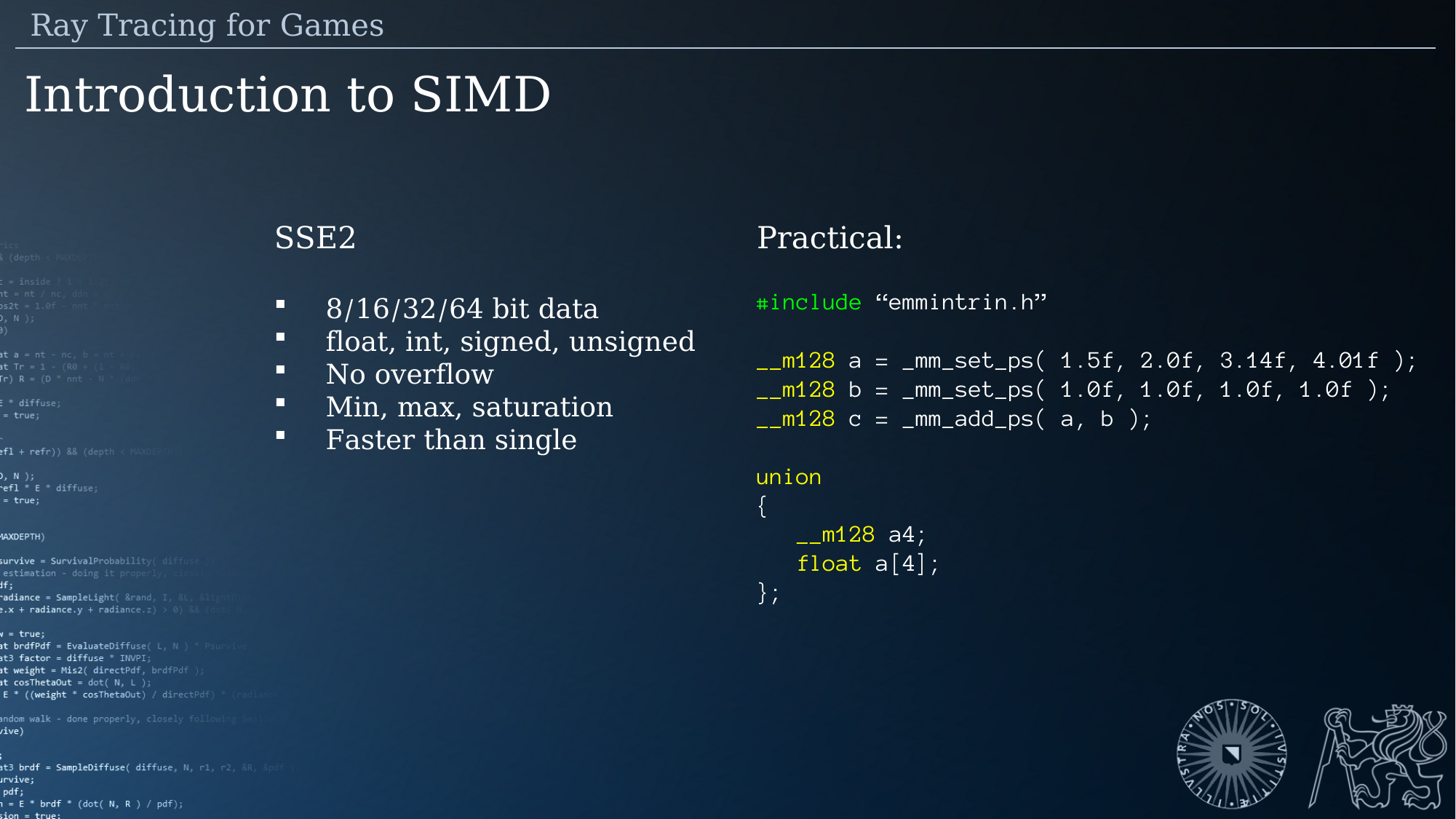

Ray Tracing for Games
Introduction to SIMD
SSE2

  8/16/32/64 bit data
  float, int, signed, unsigned
  No overflow
  Min, max, saturation
  Faster than single
Practical:

#include “emmintrin.h”

__m128 a = _mm_set_ps( 1.5f, 2.0f, 3.14f, 4.01f );
__m128 b = _mm_set_ps( 1.0f, 1.0f, 1.0f, 1.0f );
__m128 c = _mm_add_ps( a, b );

union
{
   __m128 a4;
   float a[4];
};